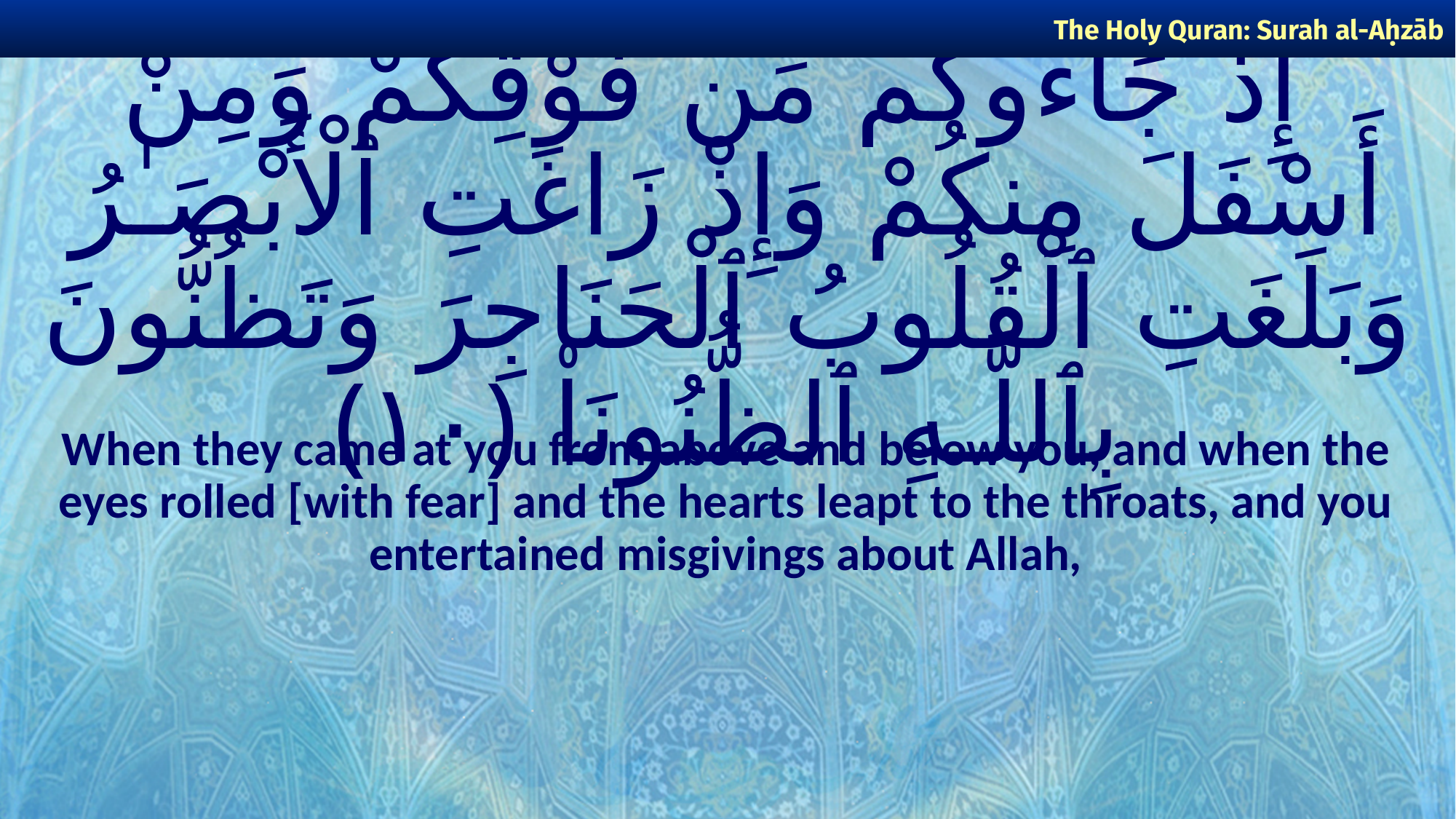

The Holy Quran: Surah al-Aḥzāb
# إِذْ جَآءُوكُم مِّن فَوْقِكُمْ وَمِنْ أَسْفَلَ مِنكُمْ وَإِذْ زَاغَتِ ٱلْأَبْصَـٰرُ وَبَلَغَتِ ٱلْقُلُوبُ ٱلْحَنَاجِرَ وَتَظُنُّونَ بِٱللَّـهِ ٱلظُّنُونَا۠ ﴿١٠﴾
When they came at you from above and below you, and when the eyes rolled [with fear] and the hearts leapt to the throats, and you entertained misgivings about Allah,